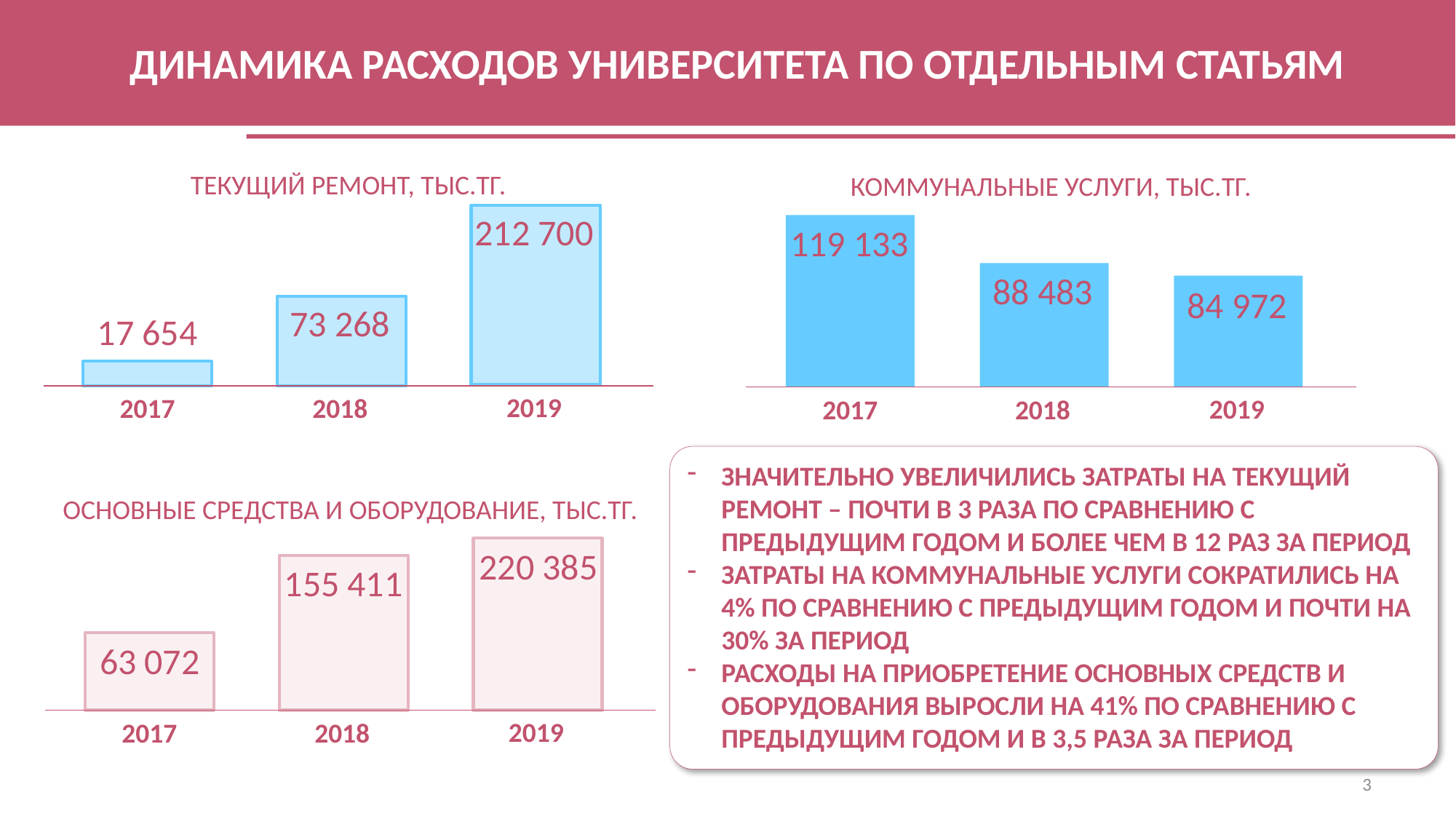

ДИНАМИКА РАСХОДОВ УНИВЕРСИТЕТА ПО ОТДЕЛЬНЫМ СТАТЬЯМ
ТЕКУЩИЙ РЕМОНТ, ТЫС.ТГ.
212 700

73 268

17 654

2019
2018
2017
КОММУНАЛЬНЫЕ УСЛУГИ, ТЫС.ТГ.
119 133

88 483

84 972
2019
2018
2017
ЗНАЧИТЕЛЬНО УВЕЛИЧИЛИСЬ ЗАТРАТЫ НА ТЕКУЩИЙ РЕМОНТ – ПОЧТИ В 3 РАЗА ПО СРАВНЕНИЮ С ПРЕДЫДУЩИМ ГОДОМ И БОЛЕЕ ЧЕМ В 12 РАЗ ЗА ПЕРИОД
ЗАТРАТЫ НА КОММУНАЛЬНЫЕ УСЛУГИ СОКРАТИЛИСЬ НА 4% ПО СРАВНЕНИЮ С ПРЕДЫДУЩИМ ГОДОМ И ПОЧТИ НА 30% ЗА ПЕРИОД
РАСХОДЫ НА ПРИОБРЕТЕНИЕ ОСНОВНЫХ СРЕДСТВ И ОБОРУДОВАНИЯ ВЫРОСЛИ НА 41% ПО СРАВНЕНИЮ С ПРЕДЫДУЩИМ ГОДОМ И В 3,5 РАЗА ЗА ПЕРИОД
ОСНОВНЫЕ СРЕДСТВА И ОБОРУДОВАНИЕ, ТЫС.ТГ.
220 385

155 411

63 072

2019
2018
2017
3